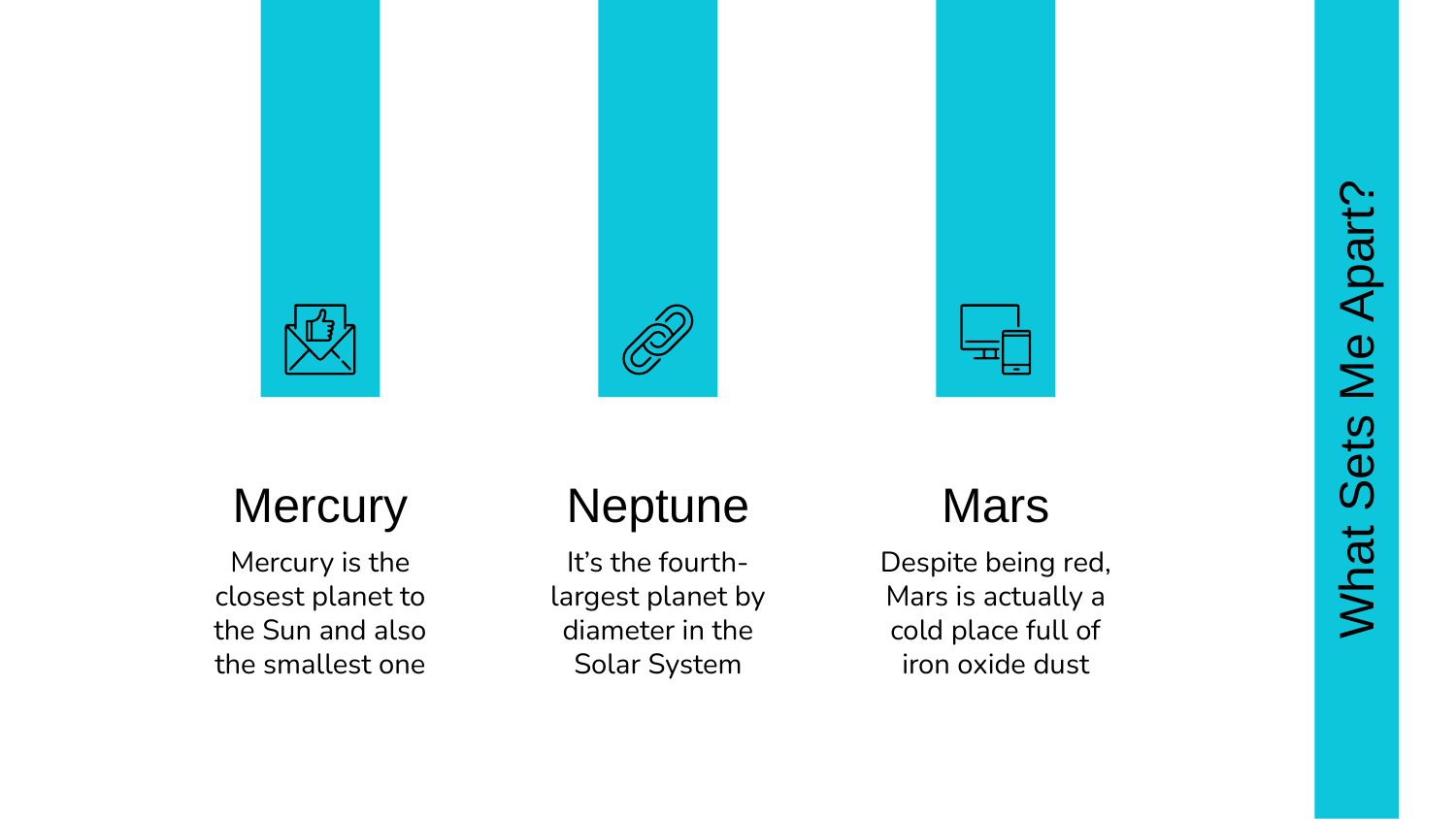

# What Sets Me Apart?
Mercury
Neptune
Mars
Mercury is the closest planet to the Sun and also the smallest one
It’s the fourth-largest planet by diameter in the Solar System
Despite being red, Mars is actually a cold place full of iron oxide dust